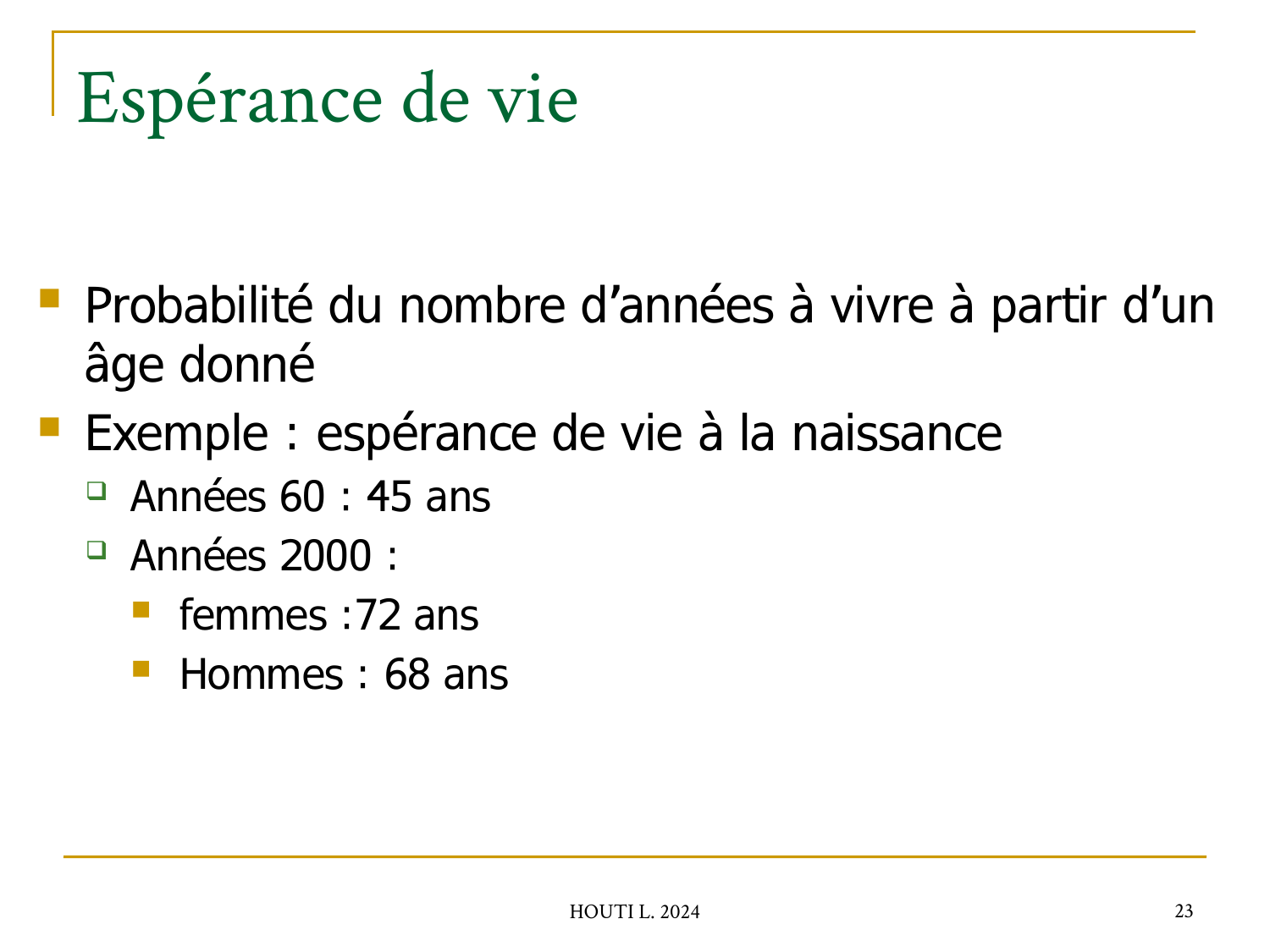

# Espérance de vie
Probabilité du nombre d’années à vivre à partir d’un âge donné
Exemple : espérance de vie à la naissance
Années 60 : 45 ans
Années 2000 :
femmes :72 ans
Hommes : 68 ans
23
HOUTI L. 2024